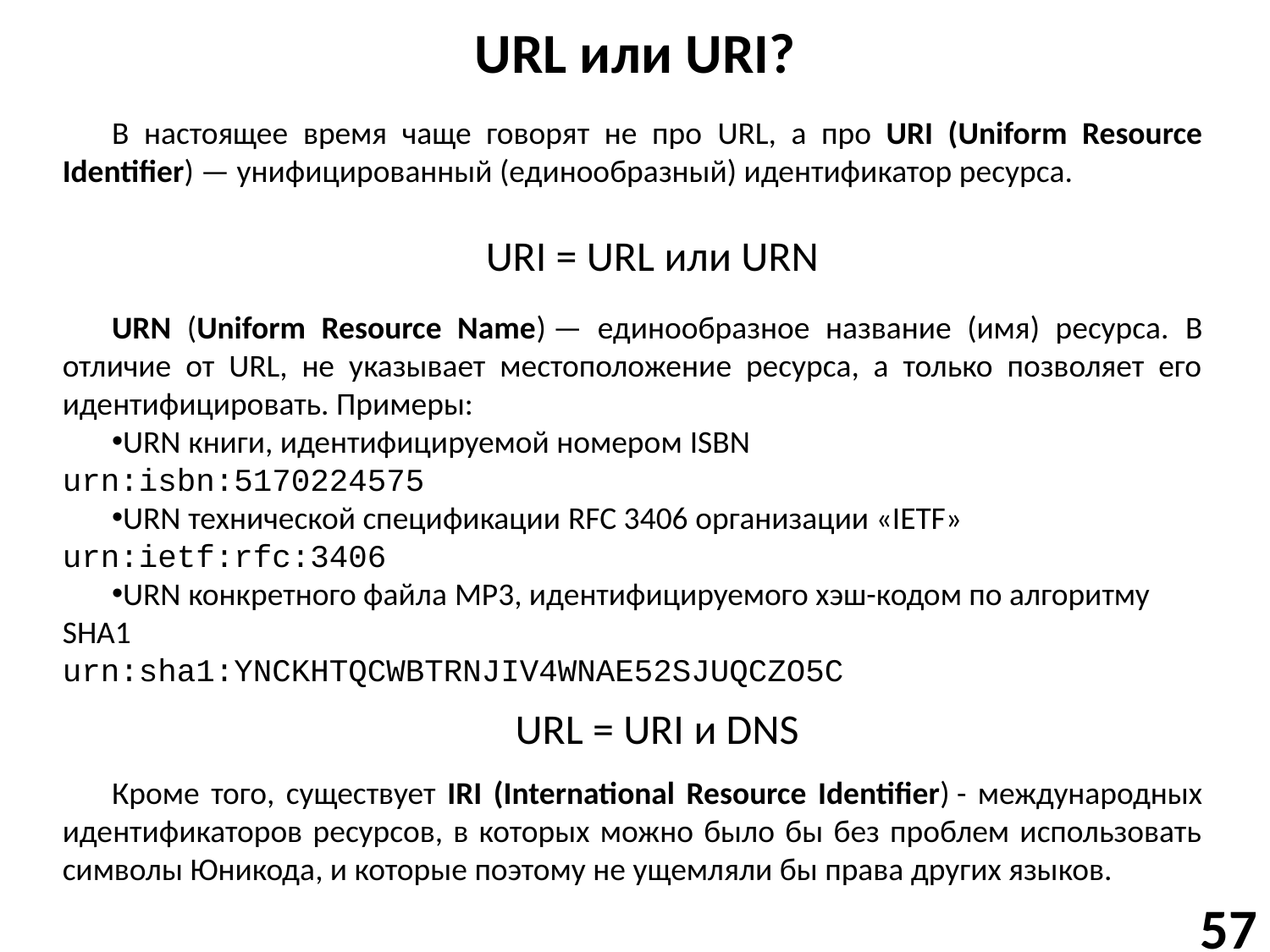

# URL или URI?
В настоящее время чаще говорят не про URL, а про URI (Uniform Resource Identifier) — унифицированный (единообразный) идентификатор ресурса.
URI = URL или URN
URN (Uniform Resource Name) — единообразное название (имя) ресурса. В отличие от URL, не указывает местоположение ресурса, а только позволяет его идентифицировать. Примеры:
URN книги, идентифицируемой номером ISBN
urn:isbn:5170224575
URN технической спецификации RFC 3406 организации «IETF»
urn:ietf:rfc:3406
URN конкретного файла MP3, идентифицируемого хэш-кодом по алгоритму SHA1
urn:sha1:YNCKHTQCWBTRNJIV4WNAE52SJUQCZO5C
URL = URI и DNS
Кроме того, существует IRI (International Resource Identifier) - международных идентификаторов ресурсов, в которых можно было бы без проблем использовать символы Юникода, и которые поэтому не ущемляли бы права других языков.
57